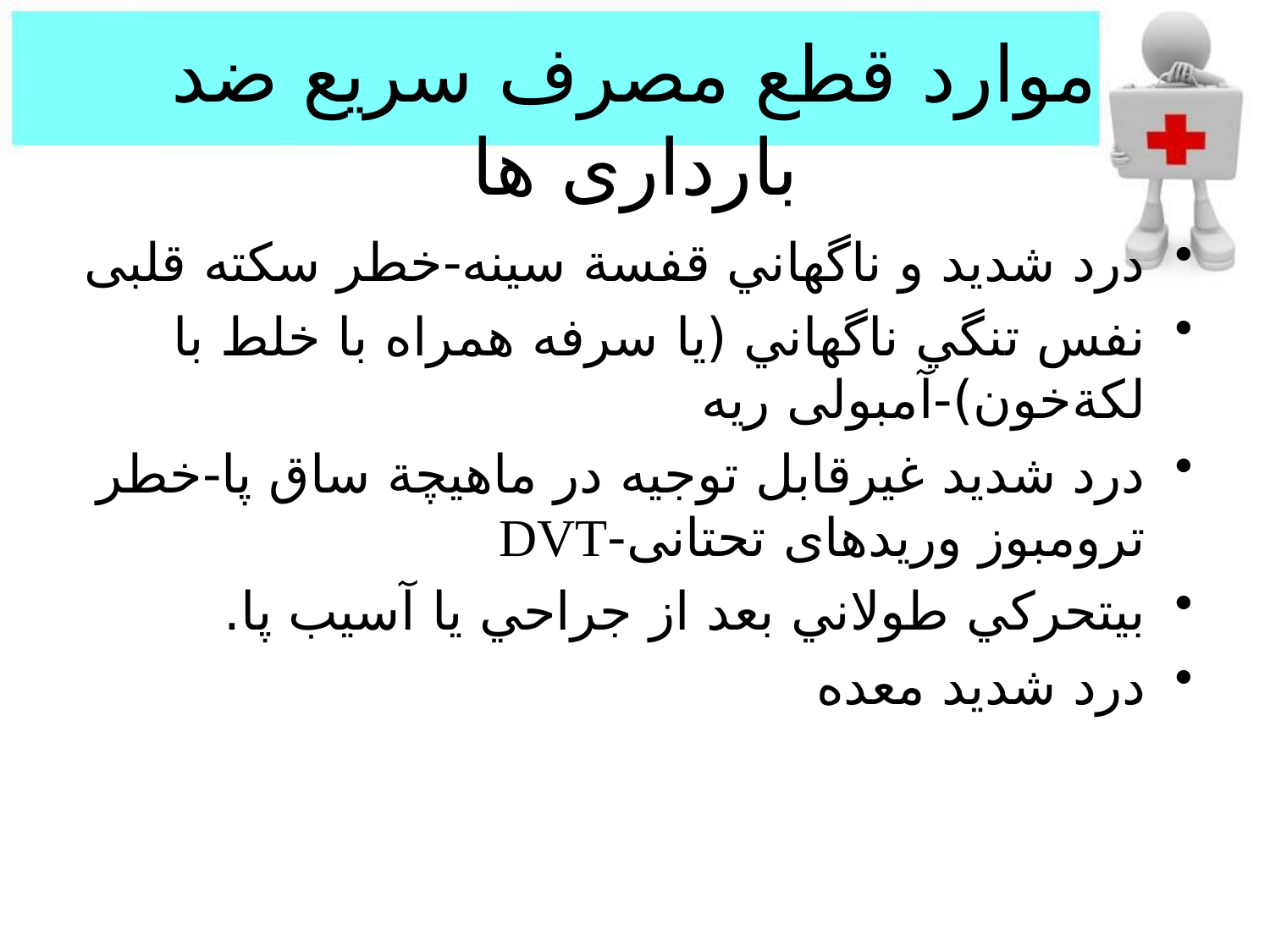

# موارد قطع مصرف سریع ضد بارداری ها
درد شديد و ناگهاني قفسة سينه-خطر سکته قلبی
نفس تنگي ناگهاني (يا سرفه همراه با خلط با لكةخون)-آمبولی ریه
درد شديد غيرقابل توجيه در ماهيچة ساق پا-خطر ترومبوز وریدهای تحتانی-DVT
بيتحركي طولاني بعد از جراحي يا آسيب پا.
درد شديد معده